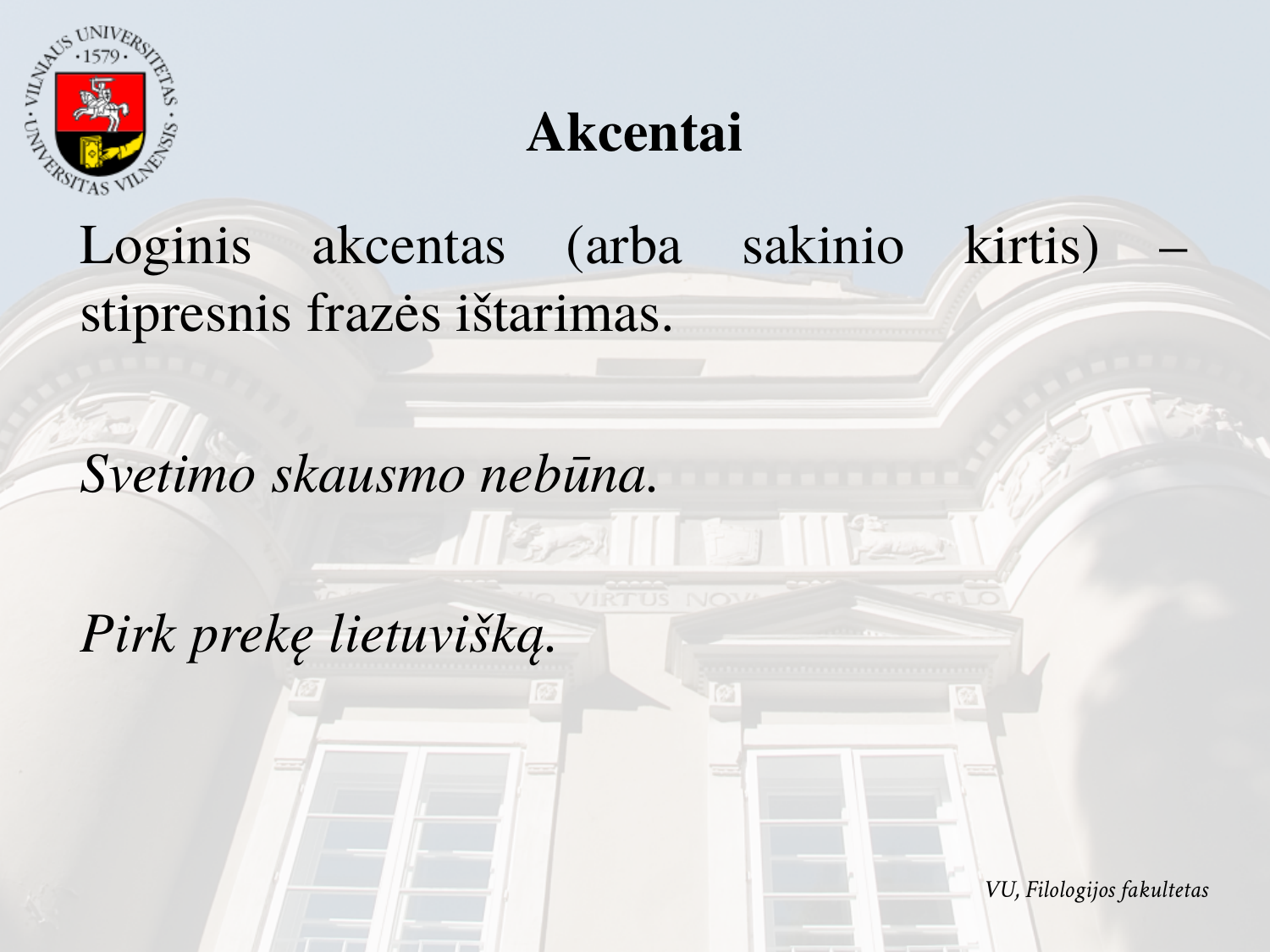

Akcentai
Loginis akcentas (arba sakinio kirtis) – stipresnis frazės ištarimas.

Svetimo skausmo nebūna.

Pirk prekę lietuvišką.
VU, Filologijos fakultetas